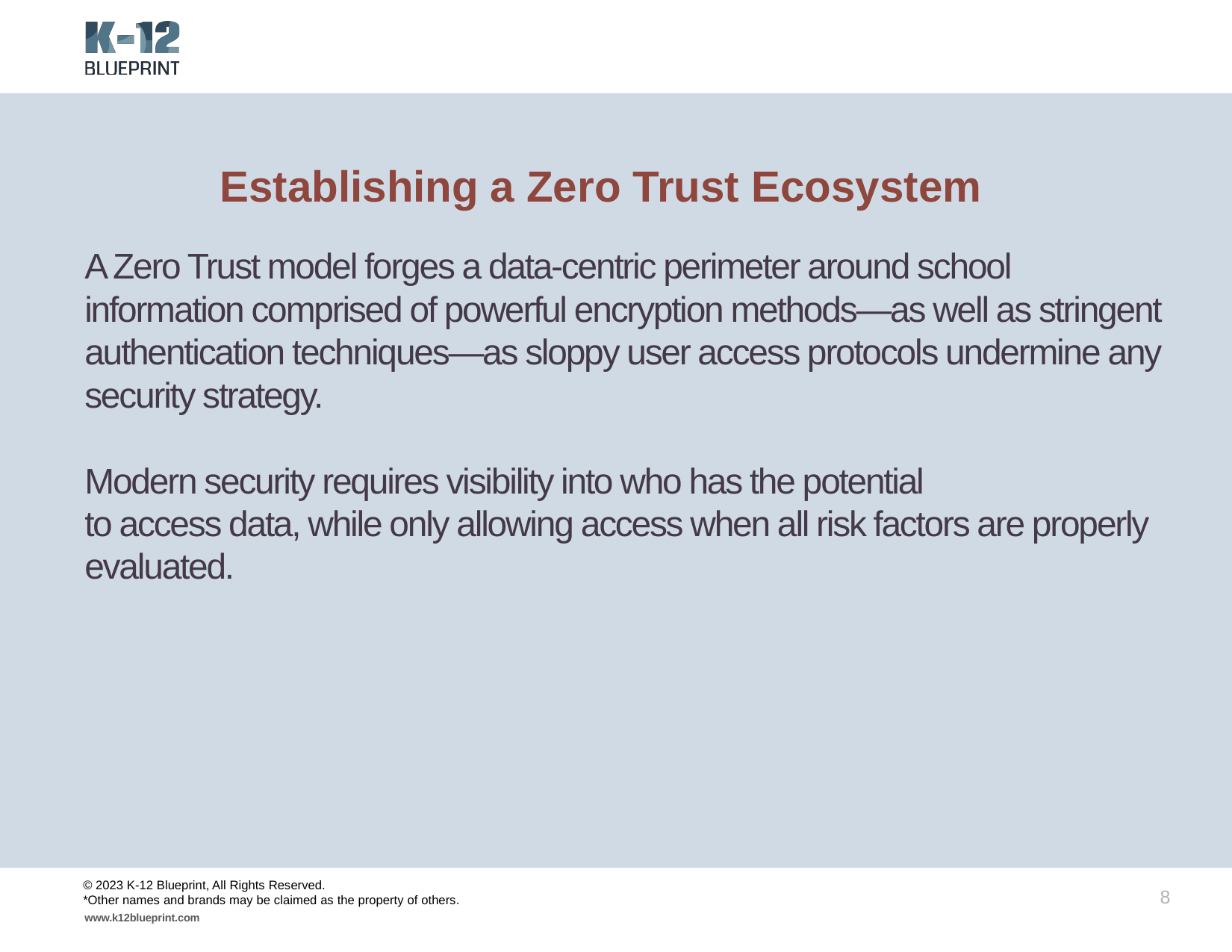

# Establishing a Zero Trust Ecosystem
A Zero Trust model forges a data-centric perimeter around school information comprised of powerful encryption methods—as well as stringent authentication techniques—as sloppy user access protocols undermine any security strategy.

Modern security requires visibility into who has the potential
to access data, while only allowing access when all risk factors are properly evaluated.
© 2023 K-12 Blueprint, All Rights Reserved.
*Other names and brands may be claimed as the property of others.
8